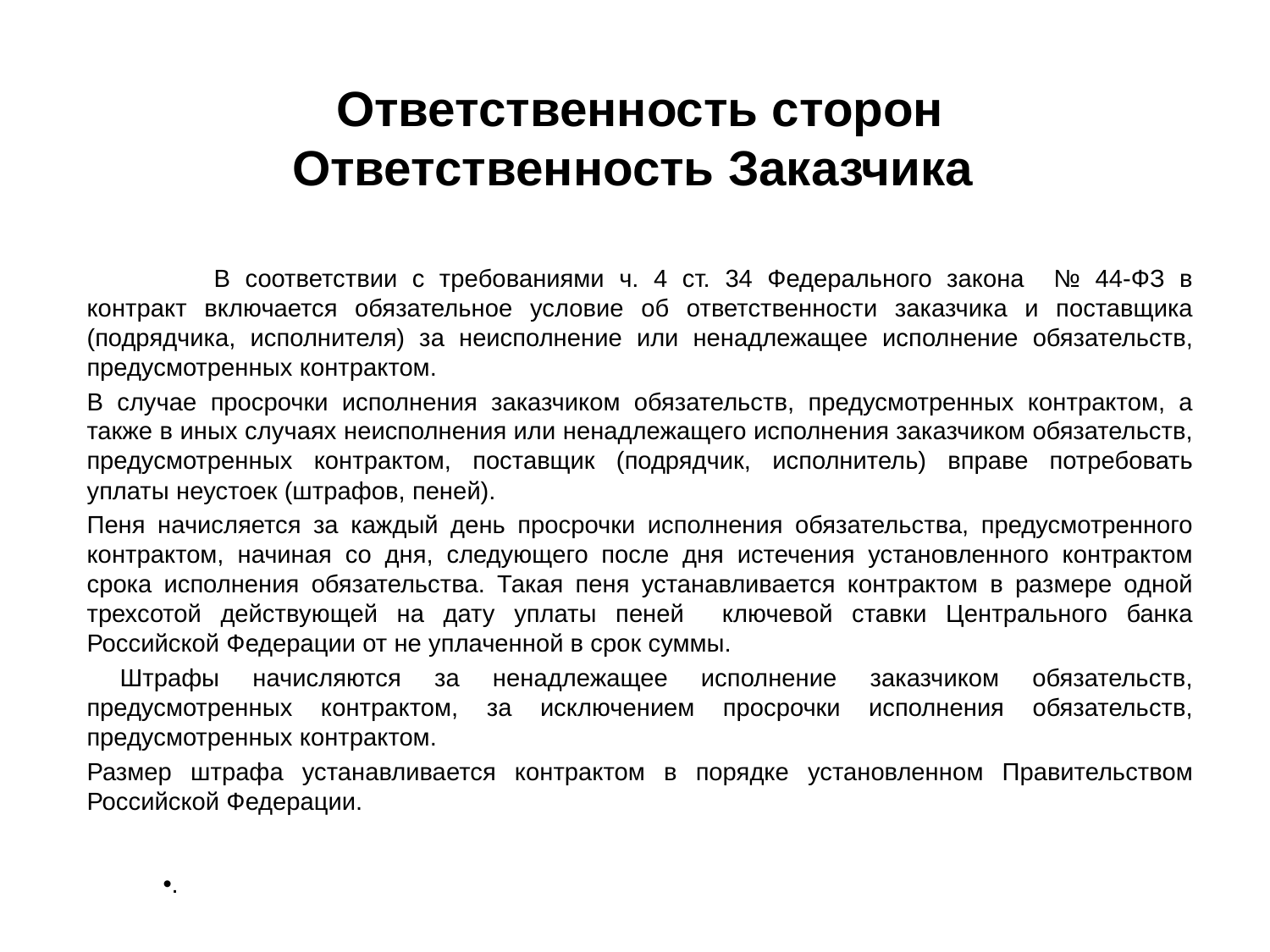

# Ответственность сторон Ответственность Заказчика
	В соответствии с требованиями ч. 4 ст. 34 Федерального закона  № 44-ФЗ в контракт включается обязательное условие об ответственности заказчика и поставщика (подрядчика, исполнителя) за неисполнение или ненадлежащее исполнение обязательств, предусмотренных контрактом.
В случае просрочки исполнения заказчиком обязательств, предусмотренных контрактом, а также в иных случаях неисполнения или ненадлежащего исполнения заказчиком обязательств, предусмотренных контрактом, поставщик (подрядчик, исполнитель) вправе потребовать уплаты неустоек (штрафов, пеней).
Пеня начисляется за каждый день просрочки исполнения обязательства, предусмотренного контрактом, начиная со дня, следующего после дня истечения установленного контрактом срока исполнения обязательства. Такая пеня устанавливается контрактом в размере одной трехсотой действующей на дату уплаты пеней  ключевой ставки Центрального банка Российской Федерации от не уплаченной в срок суммы.
 Штрафы начисляются за ненадлежащее исполнение заказчиком обязательств, предусмотренных контрактом, за исключением просрочки исполнения обязательств, предусмотренных контрактом.
Размер штрафа устанавливается контрактом в порядке установленном Правительством Российской Федерации.

.